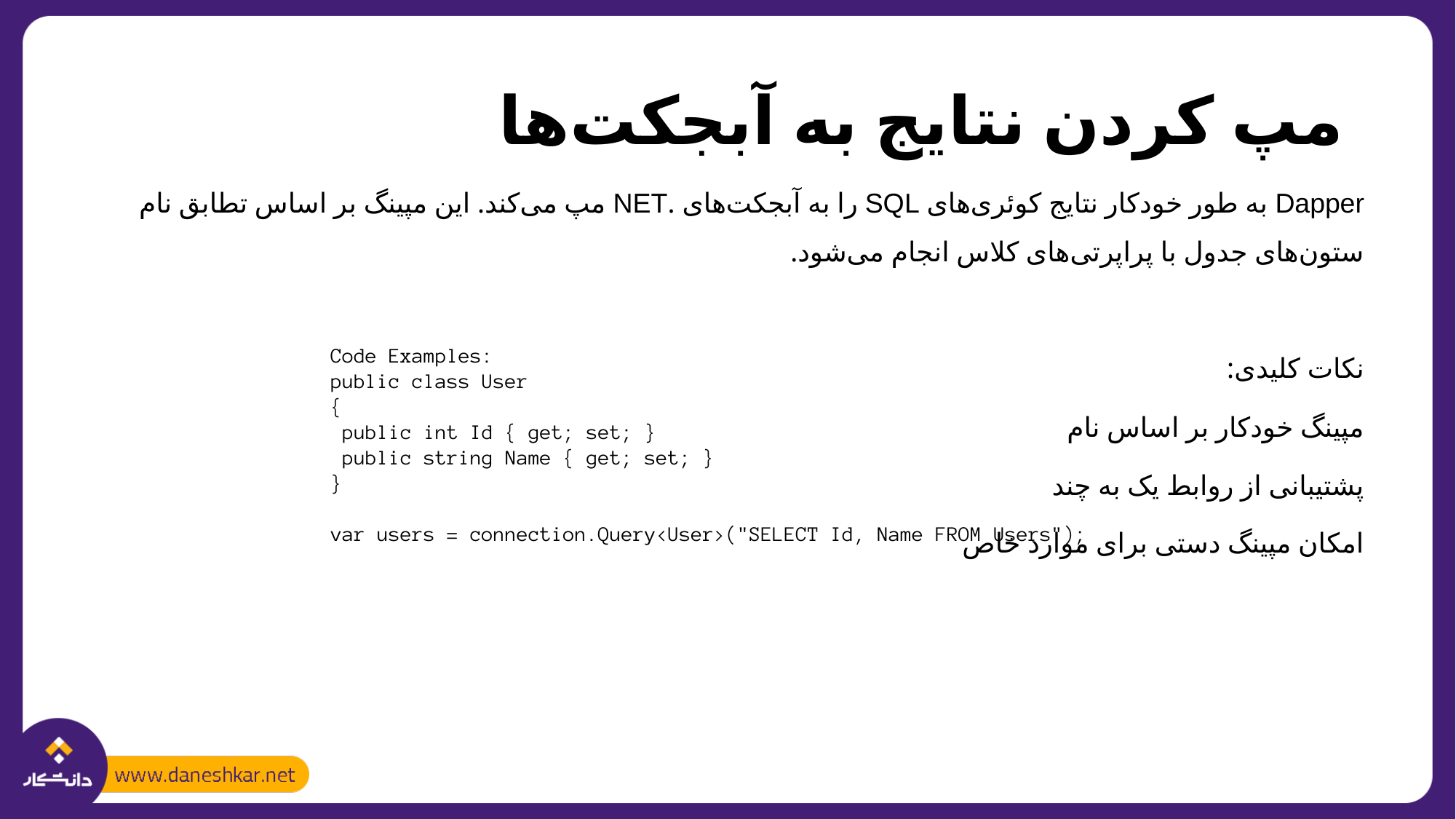

# مپ کردن نتایج به آبجکت‌ها
Dapper به طور خودکار نتایج کوئری‌های SQL را به آبجکت‌های .NET مپ می‌کند. این مپینگ بر اساس تطابق نام ستون‌های جدول با پراپرتی‌های کلاس انجام می‌شود.

نکات کلیدی:
مپینگ خودکار بر اساس نام
پشتیبانی از روابط یک به چند
امکان مپینگ دستی برای موارد خاص
Code Examples:
public class User
{
 public int Id { get; set; }
 public string Name { get; set; }
}

var users = connection.Query<User>("SELECT Id, Name FROM Users");